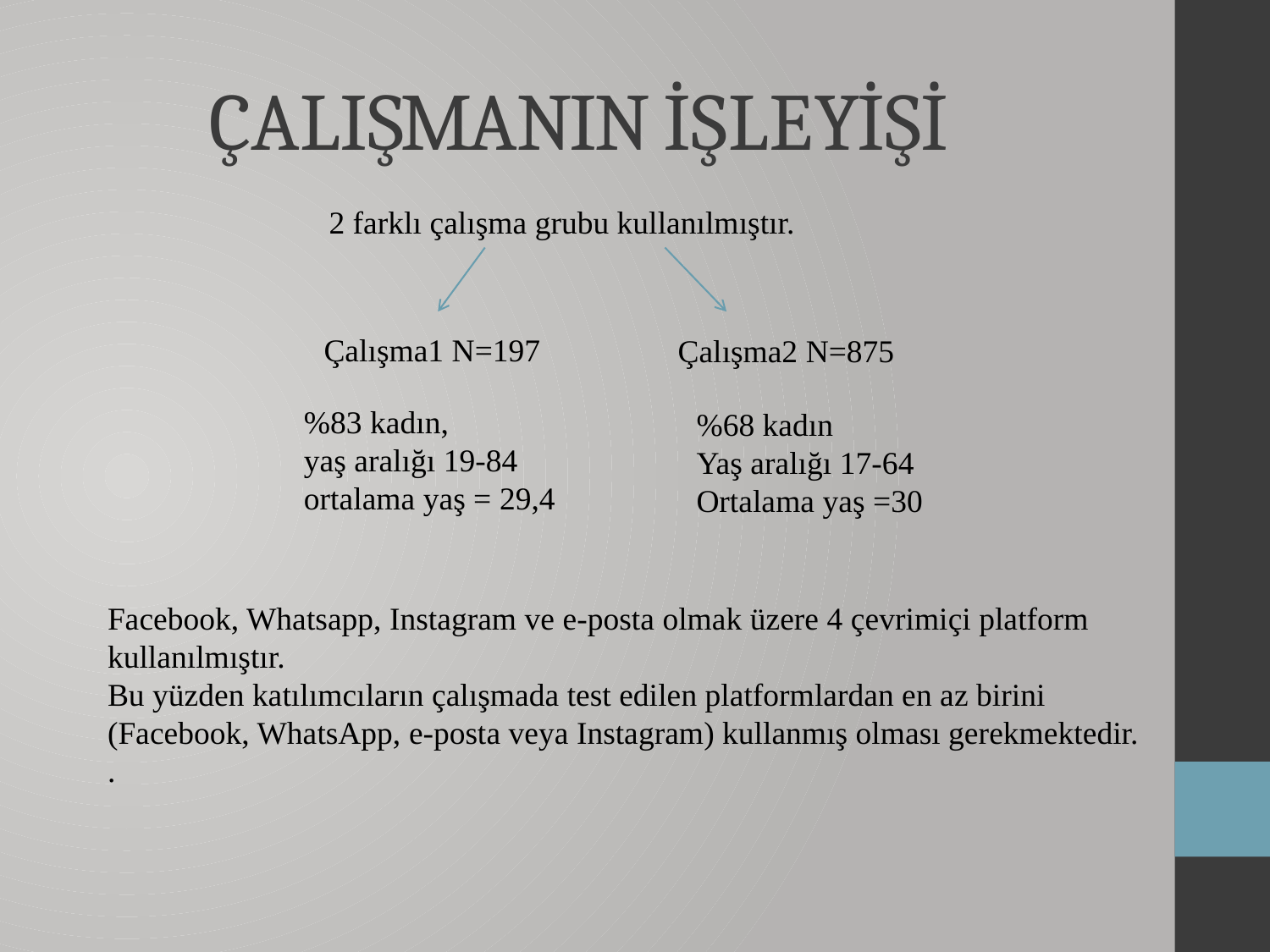

# ÇALIŞMANIN İŞLEYİŞİ
2 farklı çalışma grubu kullanılmıştır.
Çalışma1 N=197
Çalışma2 N=875
%83 kadın,
yaş aralığı 19-84
ortalama yaş = 29,4
%68 kadın
Yaş aralığı 17-64
Ortalama yaş =30
Facebook, Whatsapp, Instagram ve e-posta olmak üzere 4 çevrimiçi platform
kullanılmıştır.
Bu yüzden katılımcıların çalışmada test edilen platformlardan en az birini
(Facebook, WhatsApp, e-posta veya Instagram) kullanmış olması gerekmektedir.
.